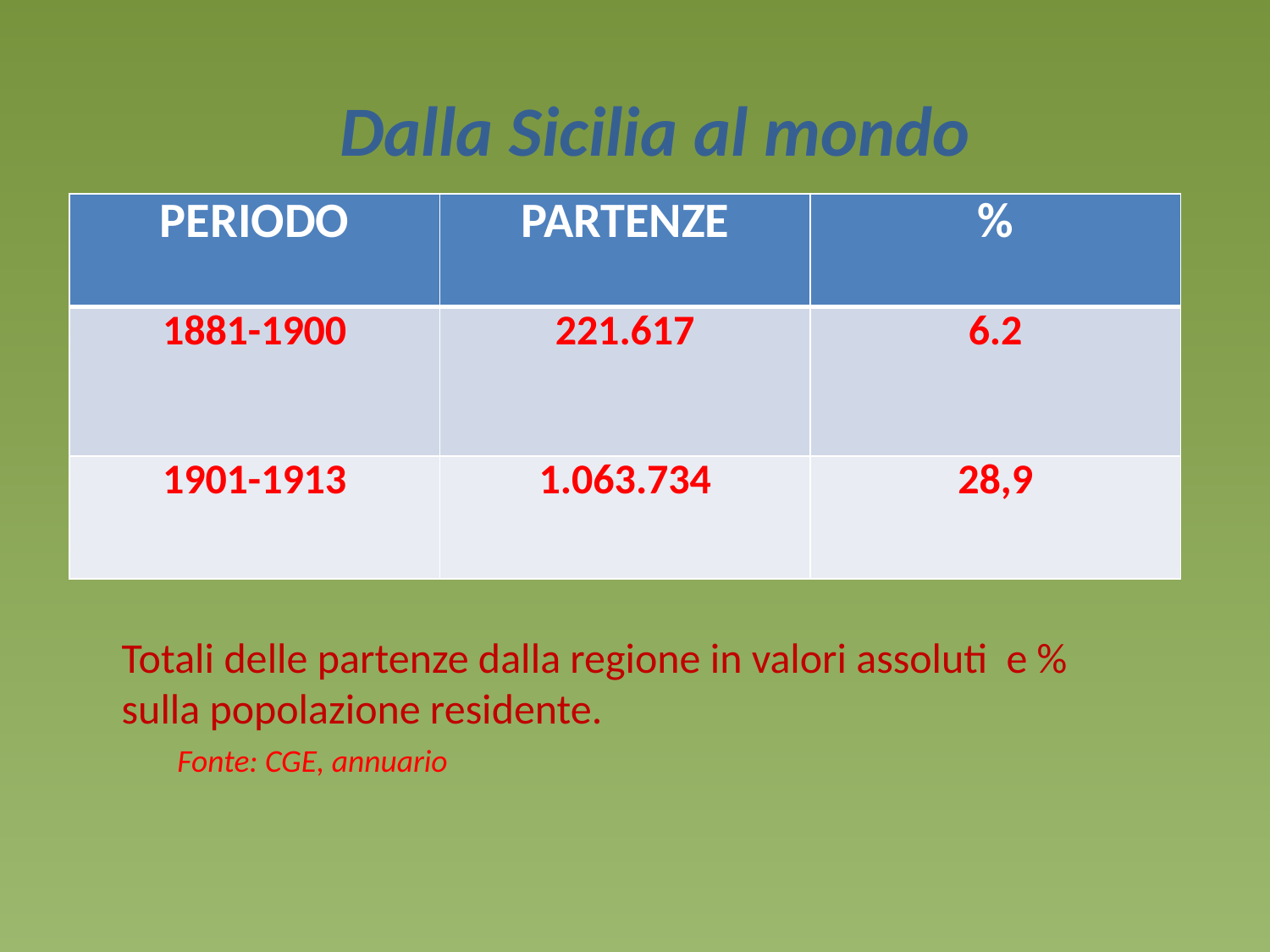

Dalla Sicilia al mondo
| PERIODO | PARTENZE | % |
| --- | --- | --- |
| 1881-1900 | 221.617 | 6.2 |
| 1901-1913 | 1.063.734 | 28,9 |
Totali delle partenze dalla regione in valori assoluti  e % sulla popolazione residente.
Fonte: CGE, annuario